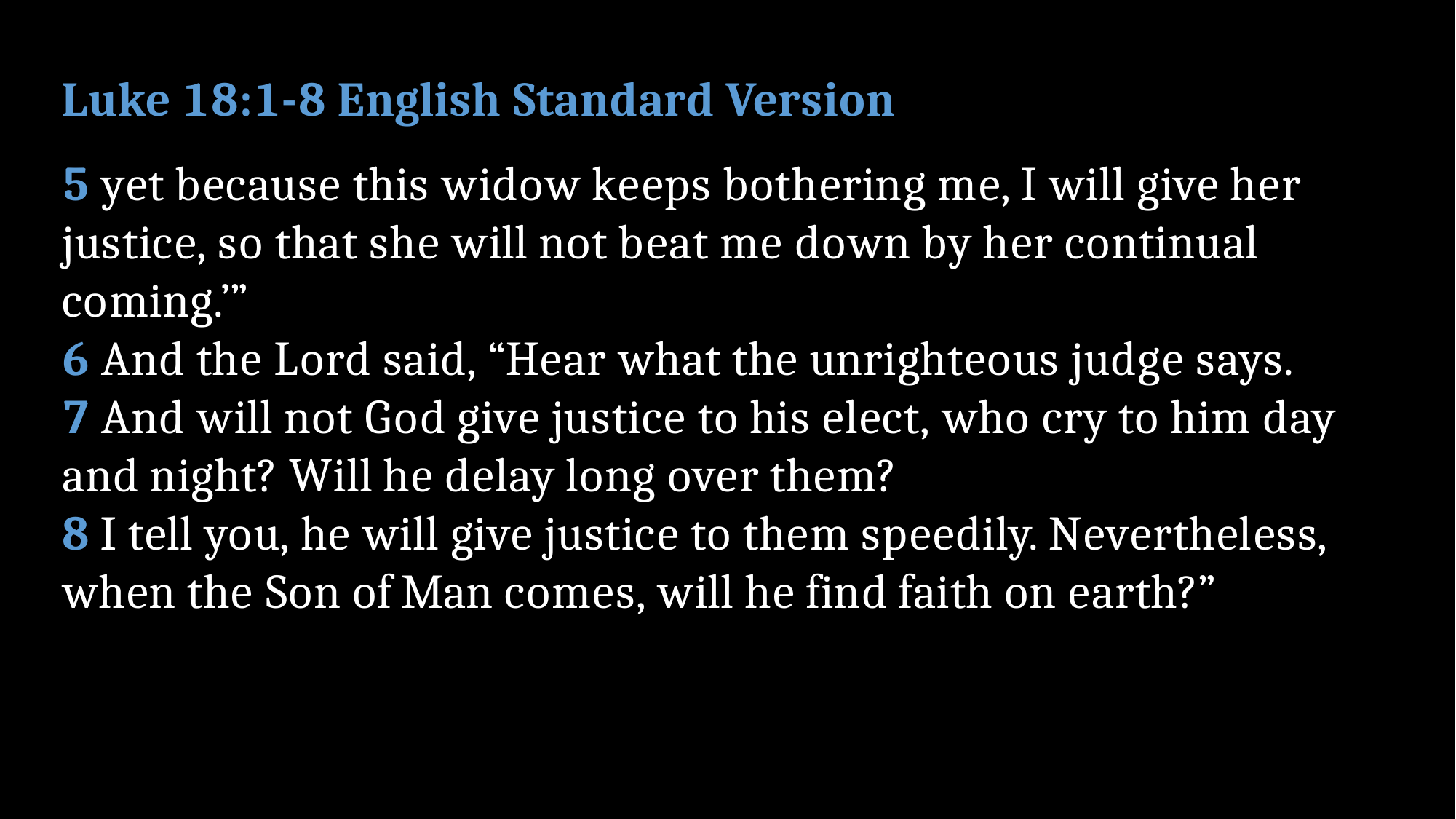

Luke 18:1-8 English Standard Version
5 yet because this widow keeps bothering me, I will give her justice, so that she will not beat me down by her continual coming.’”
6 And the Lord said, “Hear what the unrighteous judge says.
7 And will not God give justice to his elect, who cry to him day and night? Will he delay long over them?
8 I tell you, he will give justice to them speedily. Nevertheless, when the Son of Man comes, will he find faith on earth?”